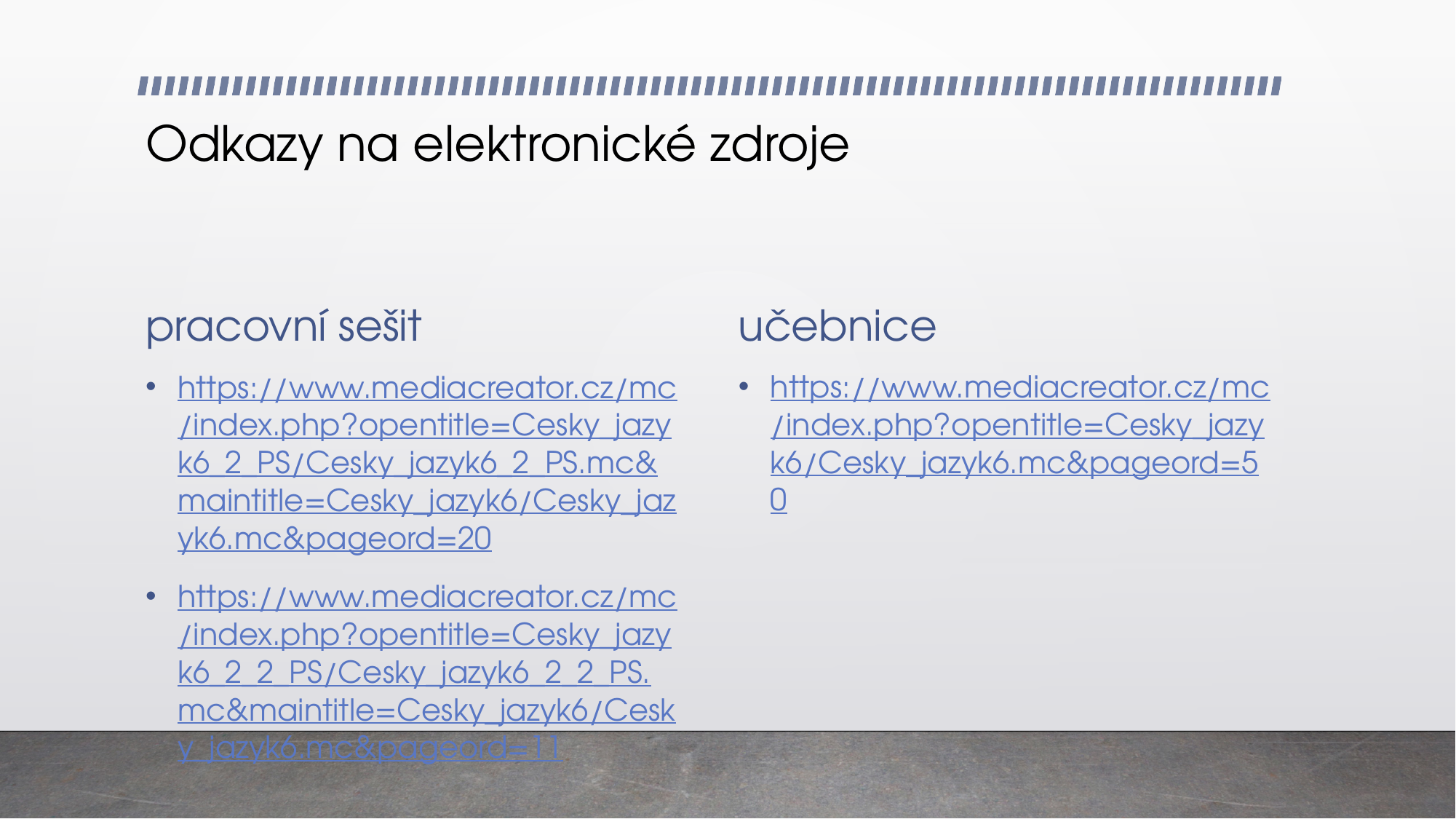

# Odkazy na elektronické zdroje
pracovní sešit
učebnice
https://www.mediacreator.cz/mc/index.php?opentitle=Cesky_jazyk6/Cesky_jazyk6.mc&pageord=50

https://www.mediacreator.cz/mc/index.php?opentitle=Cesky_jazyk6_2_PS/Cesky_jazyk6_2_PS.mc&maintitle=Cesky_jazyk6/Cesky_jazyk6.mc&pageord=20
https://www.mediacreator.cz/mc/index.php?opentitle=Cesky_jazyk6_2_2_PS/Cesky_jazyk6_2_2_PS.mc&maintitle=Cesky_jazyk6/Cesky_jazyk6.mc&pageord=11